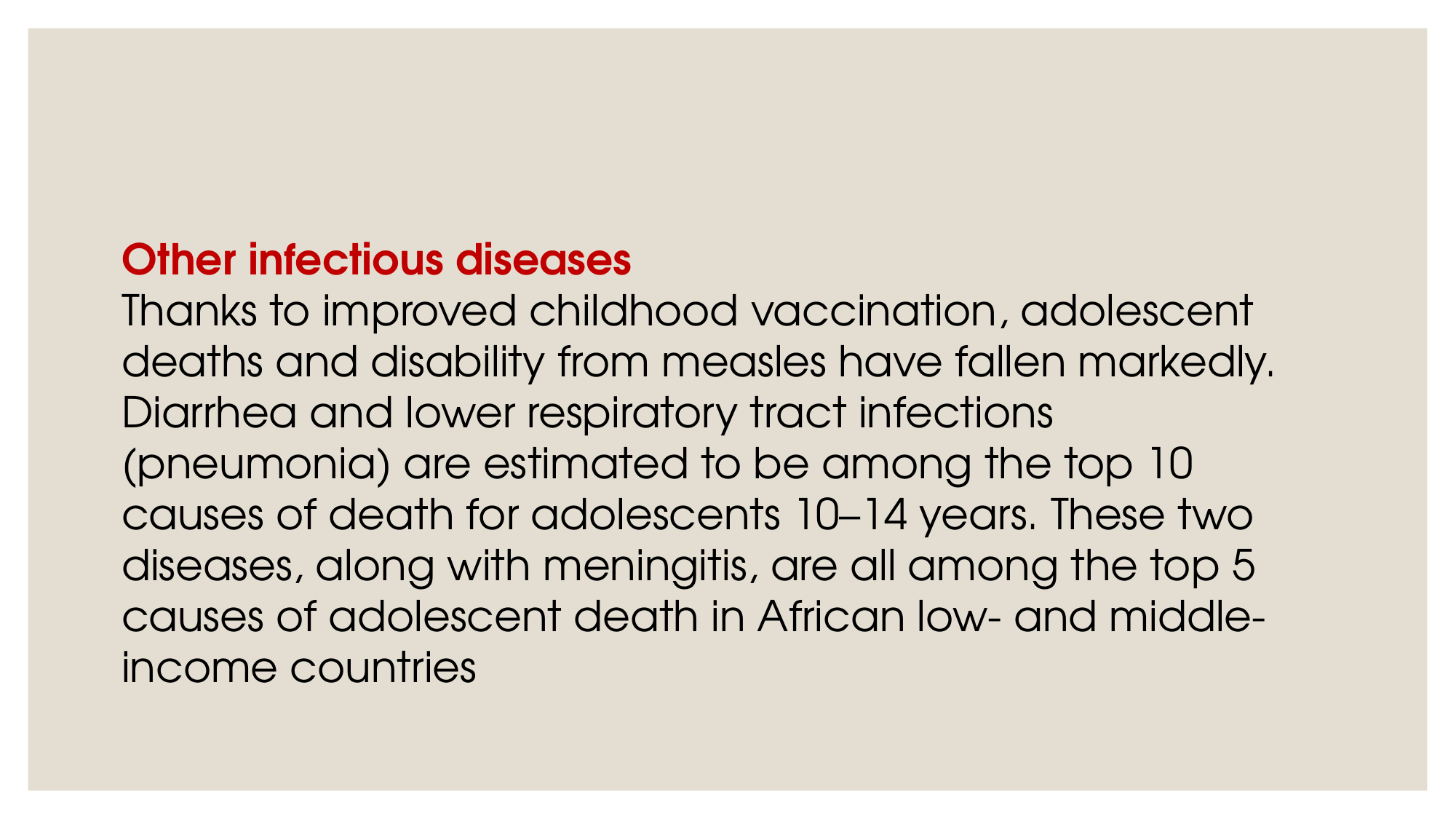

Other infectious diseases
Thanks to improved childhood vaccination, adolescent deaths and disability from measles have fallen markedly.
Diarrhea and lower respiratory tract infections (pneumonia) are estimated to be among the top 10 causes of death for adolescents 10–14 years. These two diseases, along with meningitis, are all among the top 5 causes of adolescent death in African low- and middle-income countries